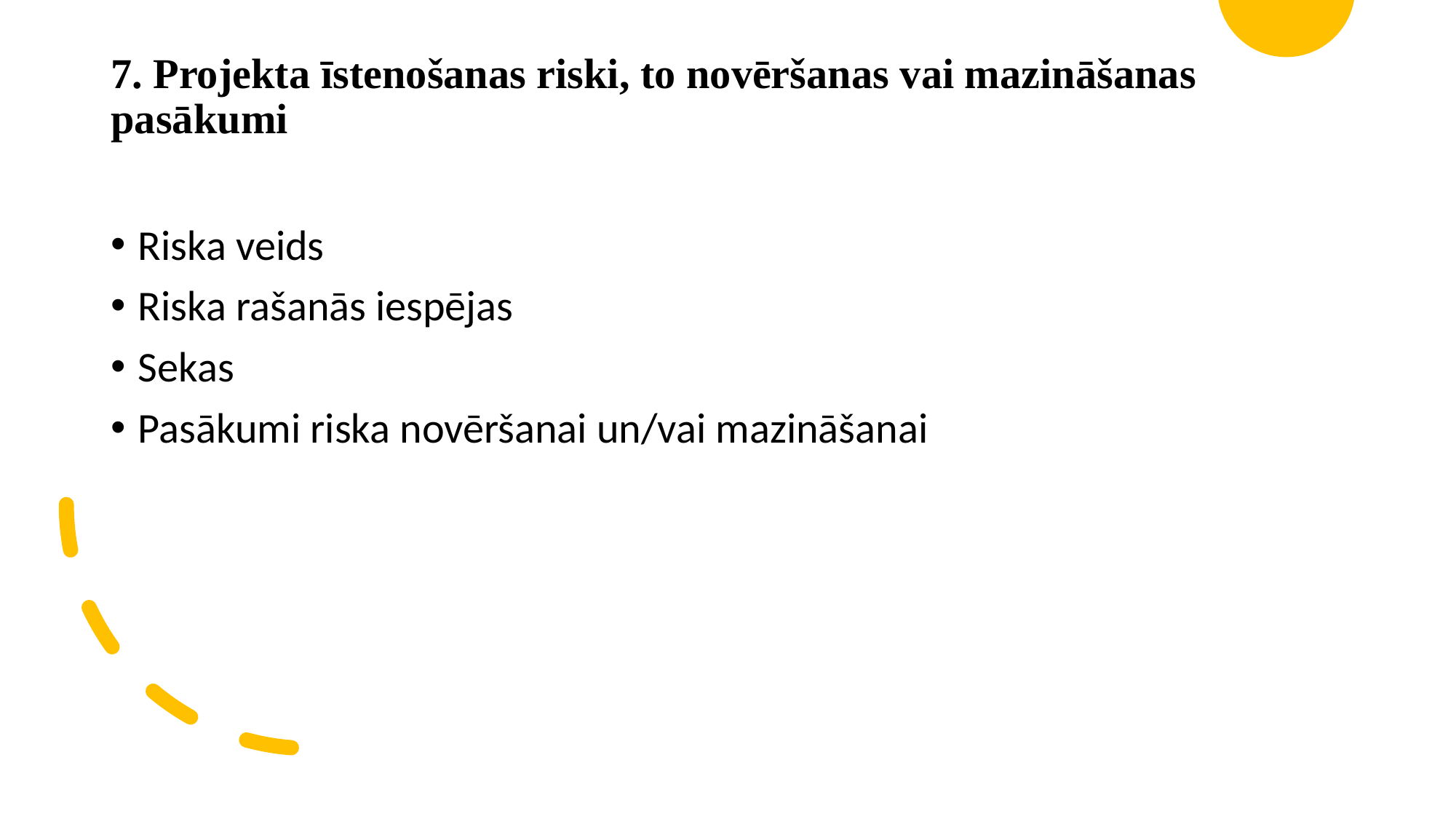

# 7. Projekta īstenošanas riski, to novēršanas vai mazināšanas pasākumi
Riska veids
Riska rašanās iespējas
Sekas
Pasākumi riska novēršanai un/vai mazināšanai